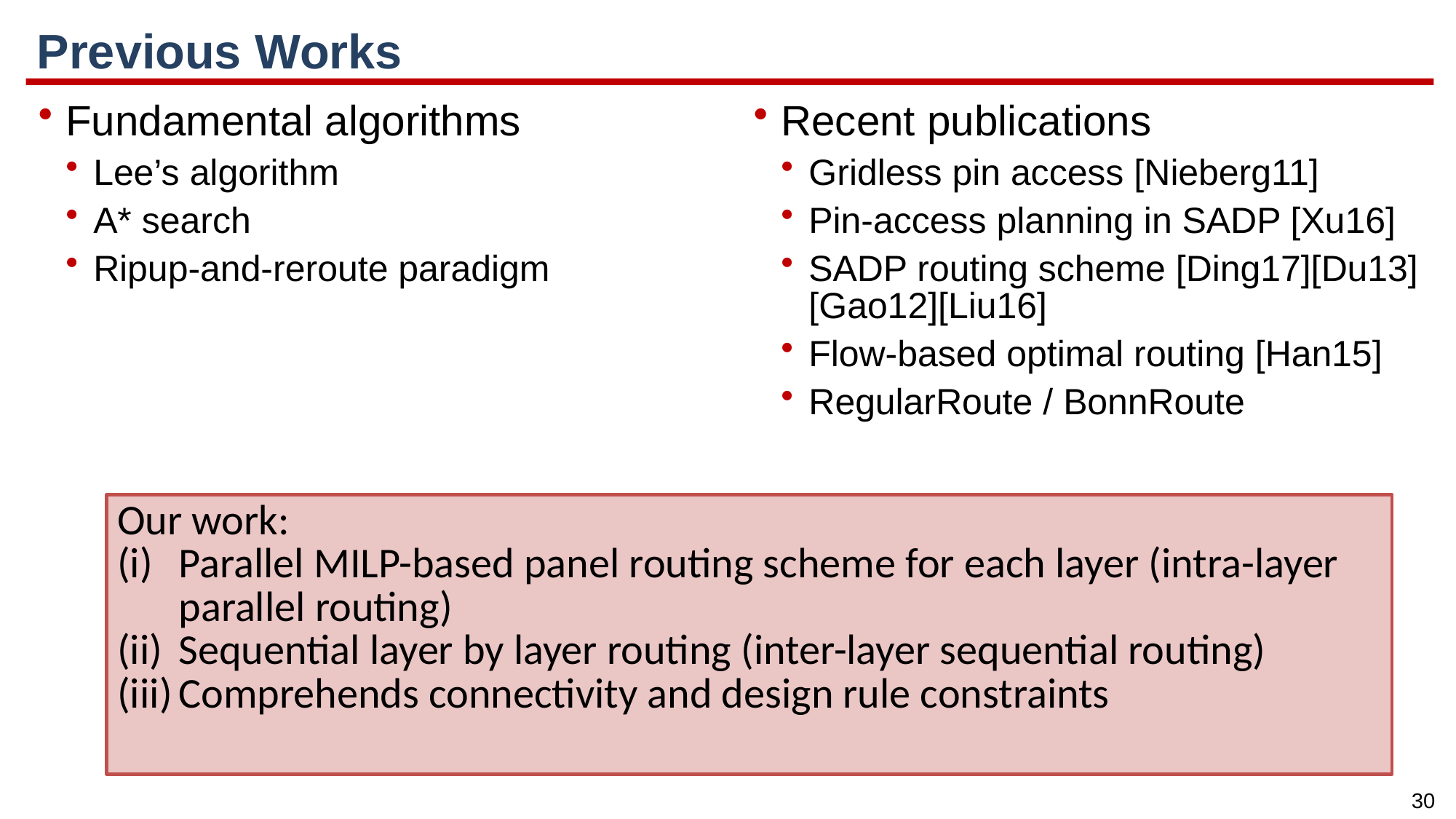

# Previous Works
Fundamental algorithms
Lee’s algorithm
A* search
Ripup-and-reroute paradigm
Recent publications
Gridless pin access [Nieberg11]
Pin-access planning in SADP [Xu16]
SADP routing scheme [Ding17][Du13][Gao12][Liu16]
Flow-based optimal routing [Han15]
RegularRoute / BonnRoute

Our work:
Parallel MILP-based panel routing scheme for each layer (intra-layer parallel routing)
Sequential layer by layer routing (inter-layer sequential routing)
Comprehends connectivity and design rule constraints